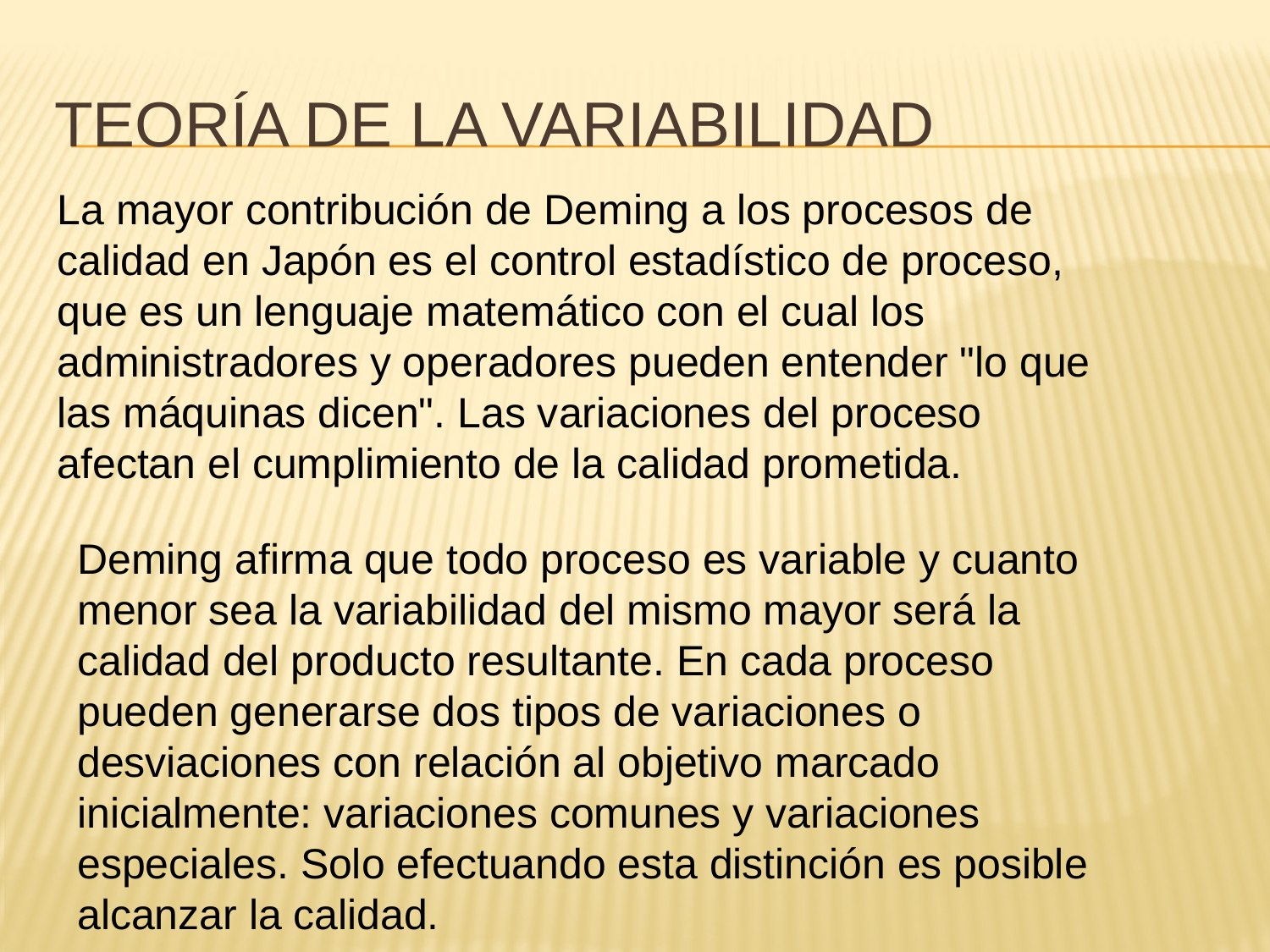

# TEORÍA DE LA VARIABILIDAD
La mayor contribución de Deming a los procesos de calidad en Japón es el control estadístico de proceso, que es un lenguaje matemático con el cual los administradores y operadores pueden entender "lo que las máquinas dicen". Las variaciones del proceso afectan el cumplimiento de la calidad prometida.
Deming afirma que todo proceso es variable y cuanto menor sea la variabilidad del mismo mayor será la calidad del producto resultante. En cada proceso pueden generarse dos tipos de variaciones o desviaciones con relación al objetivo marcado inicialmente: variaciones comunes y variaciones especiales. Solo efectuando esta distinción es posible alcanzar la calidad.